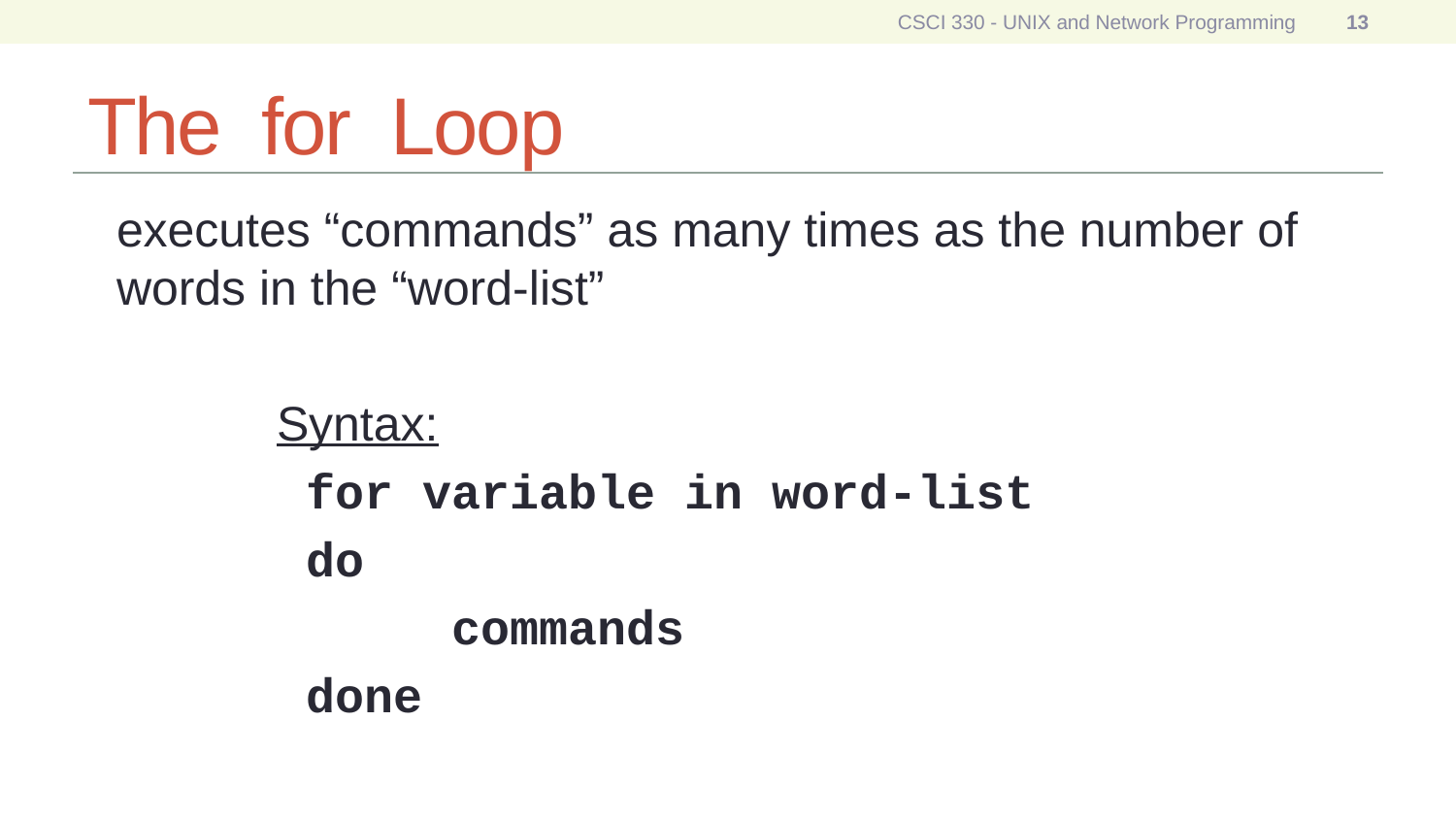

CSCI 330 - UNIX and Network Programming
13
# The  for  Loop
	executes “commands” as many times as the number of words in the “word-list”

Syntax:
	for variable in word-list
	do
		commands
	done